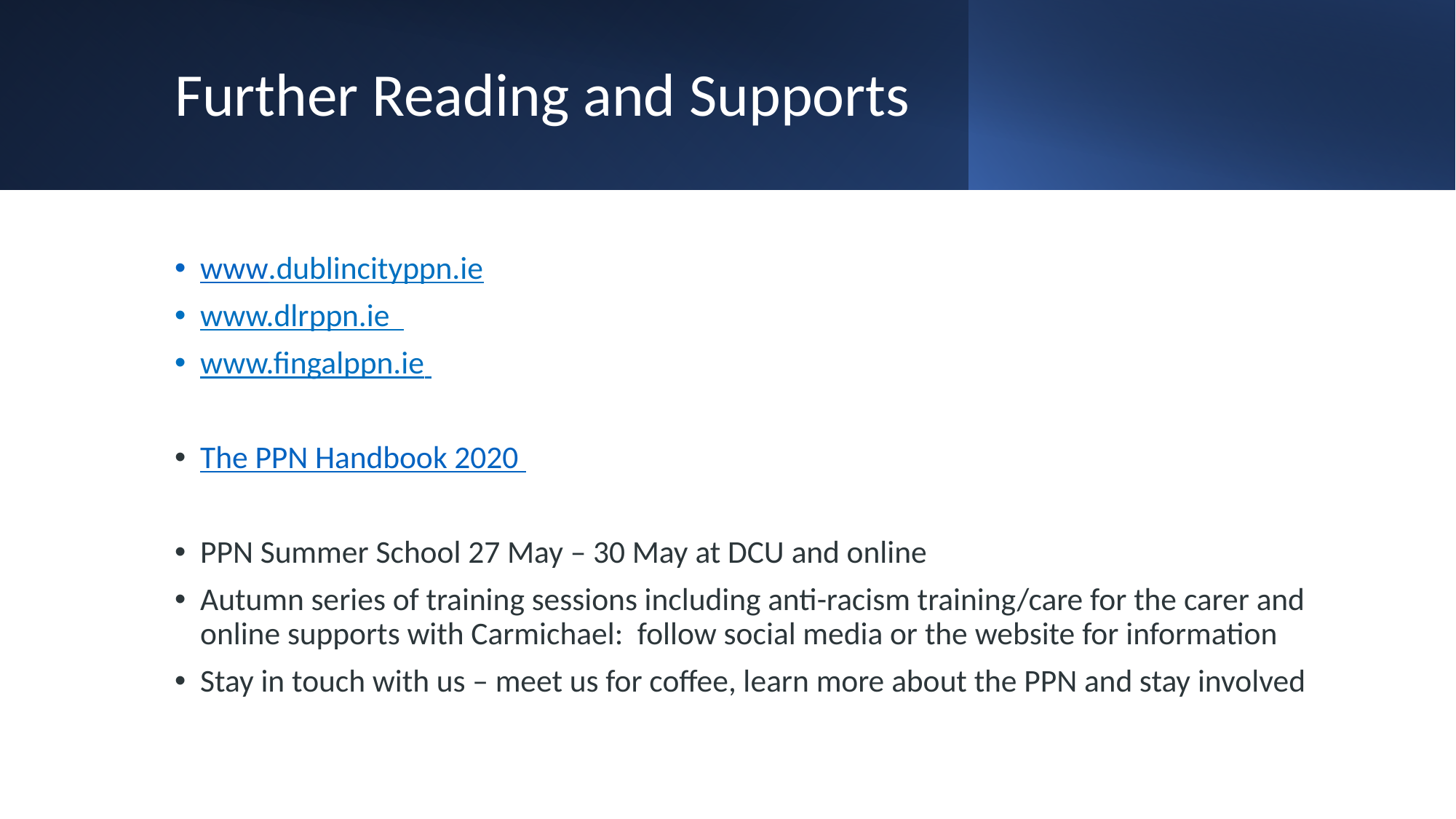

# Further Reading and Supports
www.dublincityppn.ie
www.dlrppn.ie
www.fingalppn.ie

The PPN Handbook 2020

PPN Summer School 27 May – 30 May at DCU and online
Autumn series of training sessions including anti-racism training/care for the carer and online supports with Carmichael:  follow social media or the website for information
Stay in touch with us – meet us for coffee, learn more about the PPN and stay involved